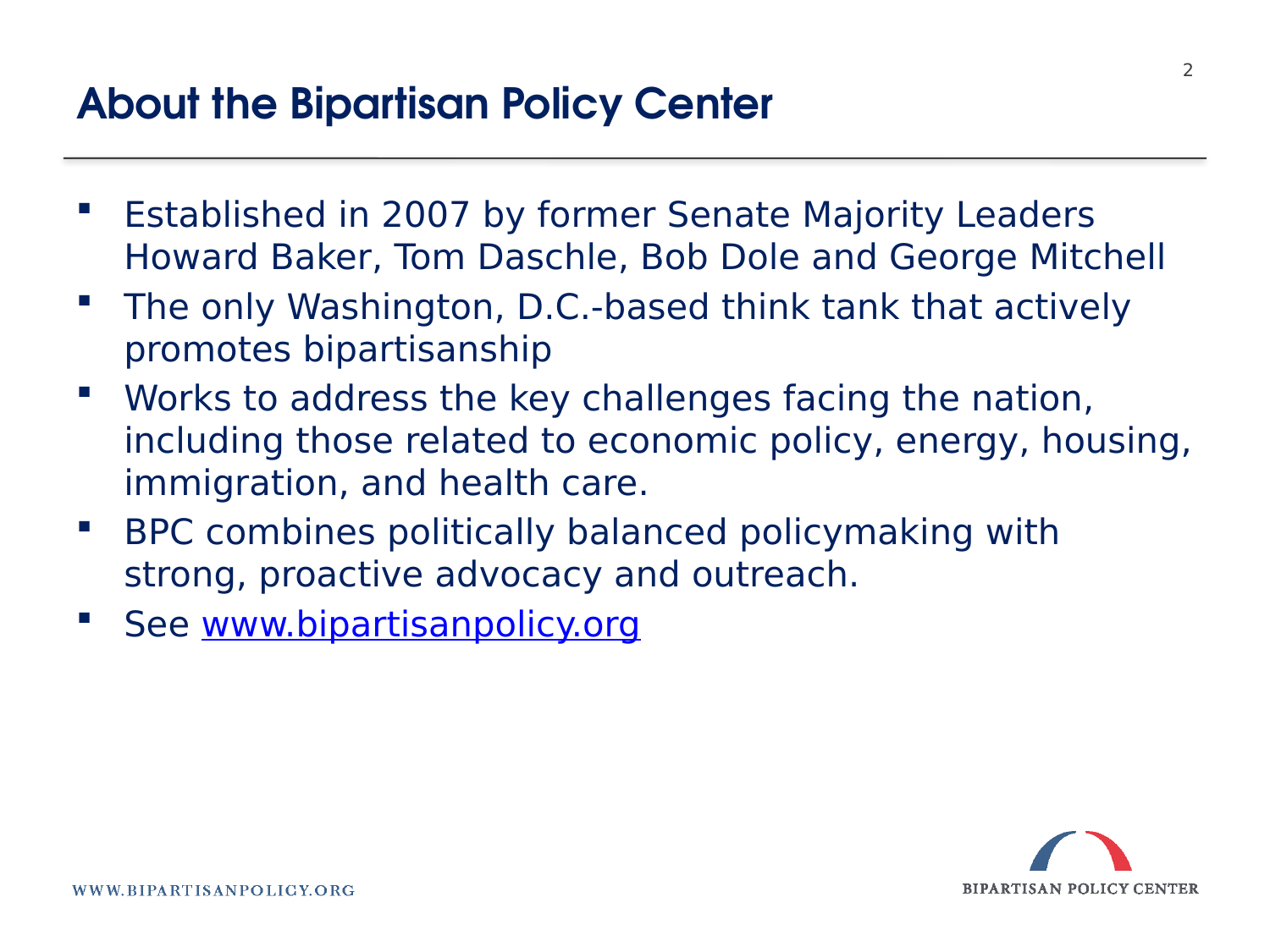

About the Bipartisan Policy Center
2
Established in 2007 by former Senate Majority Leaders Howard Baker, Tom Daschle, Bob Dole and George Mitchell
The only Washington, D.C.-based think tank that actively promotes bipartisanship
Works to address the key challenges facing the nation, including those related to economic policy, energy, housing, immigration, and health care.
BPC combines politically balanced policymaking with strong, proactive advocacy and outreach.
See www.bipartisanpolicy.org